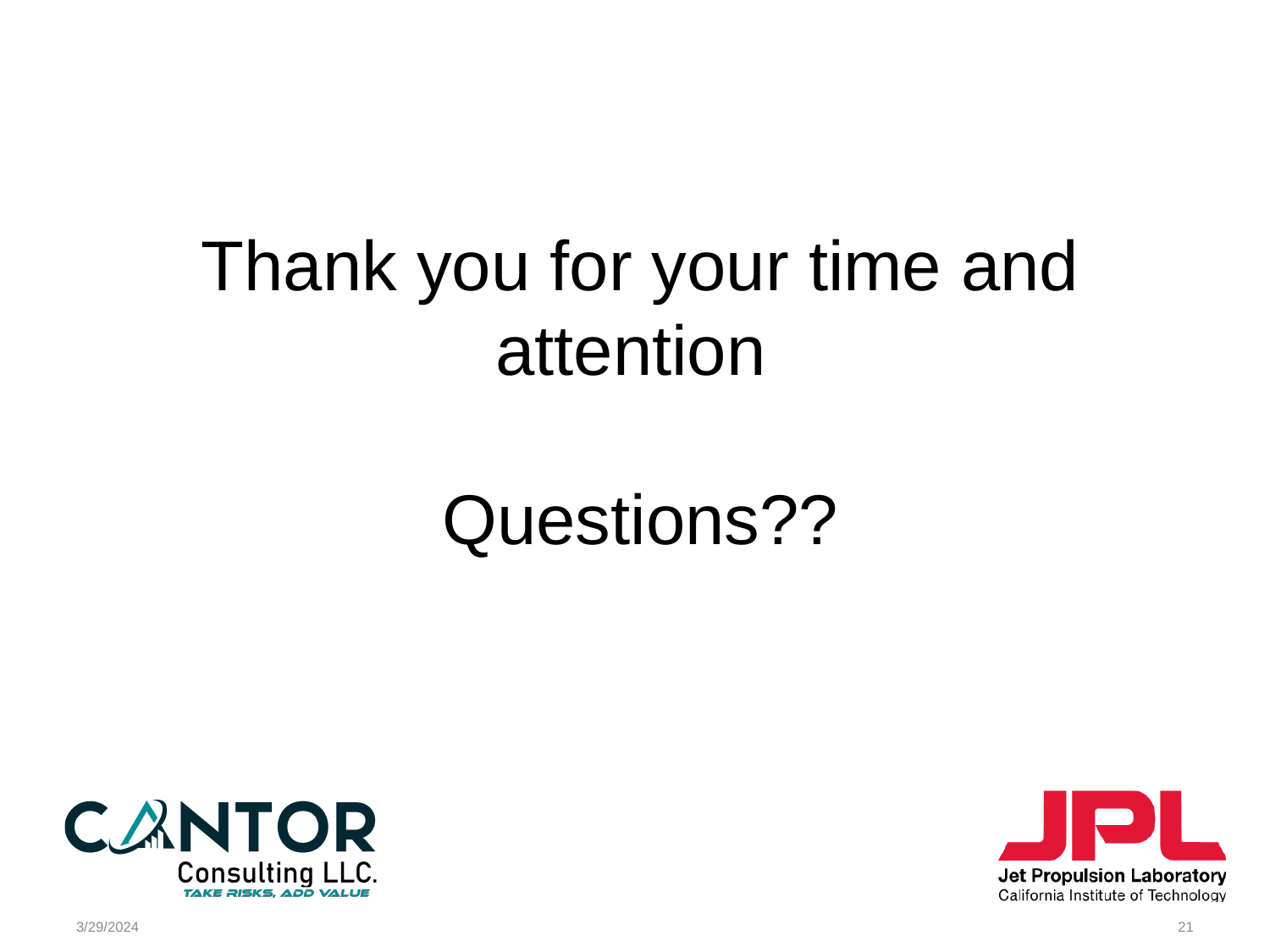

Thank you for your time and attention

Questions??
3/29/2024
21